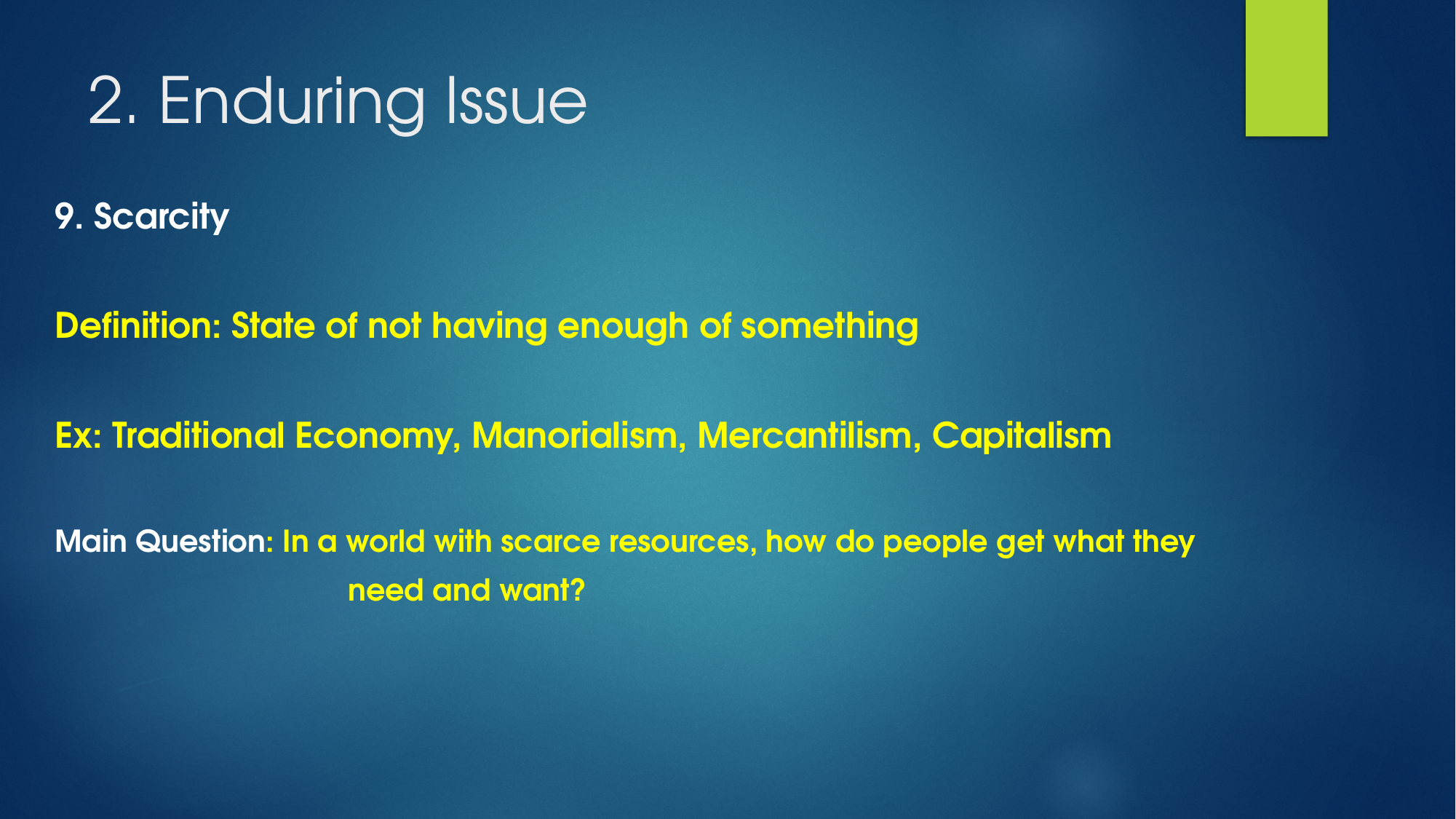

# 2. Enduring Issue

9. Scarcity

Definition: State of not having enough of something

Ex: Traditional Economy, Manorialism, Mercantilism, Capitalism

Main Question: In a world with scarce resources, how do people get what they
                                   need and want?